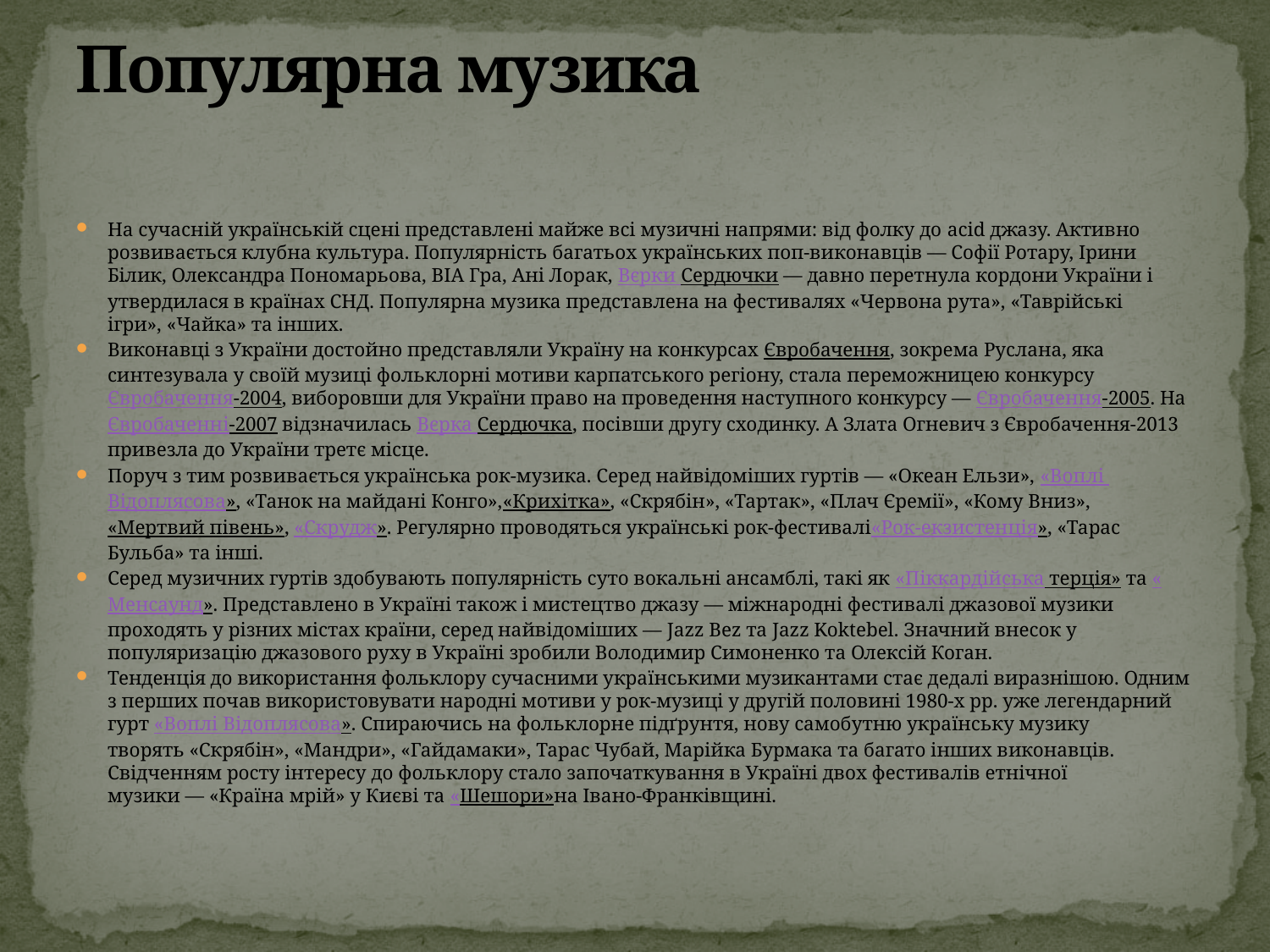

# Популярна музика
На сучасній українській сцені представлені майже всі музичні напрями: від фолку до acid джазу. Активно розвивається клубна культура. Популярність багатьох українських поп-виконавців — Софії Ротару, Ірини Білик, Олександра Пономарьова, ВІА Гра, Ані Лорак, Вєрки Сердючки — давно перетнула кордони України і утвердилася в країнах СНД. Популярна музика представлена на фестивалях «Червона рута», «Таврійські ігри», «Чайка» та інших.
Виконавці з України достойно представляли Україну на конкурсах Євробачення, зокрема Руслана, яка синтезувала у своїй музиці фольклорні мотиви карпатського регіону, стала переможницею конкурсу Євробачення-2004, виборовши для України право на проведення наступного конкурсу — Євробачення-2005. На Євробаченні-2007 відзначилась Вєрка Сердючка, посівши другу сходинку. А Злата Огневич з Євробачення-2013 привезла до України третє місце.
Поруч з тим розвивається українська рок-музика. Серед найвідоміших гуртів — «Океан Ельзи», «Воплі Відоплясова», «Танок на майдані Конго»,«Крихітка», «Скрябін», «Тартак», «Плач Єремії», «Кому Вниз», «Мертвий півень», «Скрудж». Регулярно проводяться українські рок-фестивалі«Рок-екзистенція», «Тарас Бульба» та інші.
Серед музичних гуртів здобувають популярність суто вокальні ансамблі, такі як «Піккардійська терція» та «Менсаунд». Представлено в Україні також і мистецтво джазу — міжнародні фестивалі джазової музики проходять у різних містах країни, серед найвідоміших — Jazz Bez та Jazz Koktebel. Значний внесок у популяризацію джазового руху в Україні зробили Володимир Симоненко та Олексій Коган.
Тенденція до використання фольклору сучасними українськими музикантами стає дедалі виразнішою. Одним з перших почав використовувати народні мотиви у рок-музиці у другій половині 1980-х рр. уже легендарний гурт «Воплі Відоплясова». Спираючись на фольклорне підґрунтя, нову самобутню українську музику творять «Скрябін», «Мандри», «Гайдамаки», Тарас Чубай, Марійка Бурмака та багато інших виконавців. Свідченням росту інтересу до фольклору стало започаткування в Україні двох фестивалів етнічної музики — «Країна мрій» у Києві та «Шешори»на Івано-Франківщині.